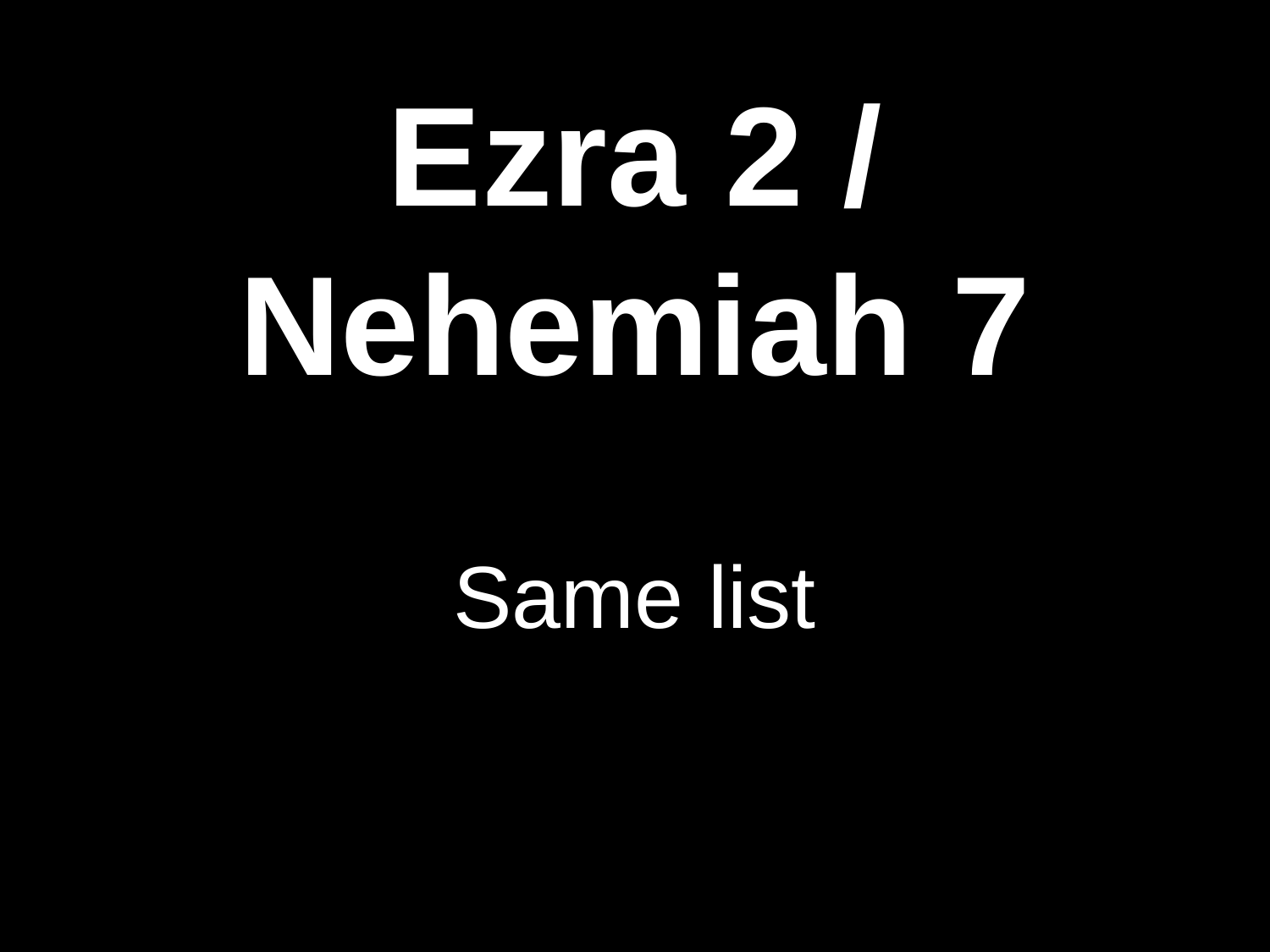

Ezra 2 / Nehemiah 7
Same list